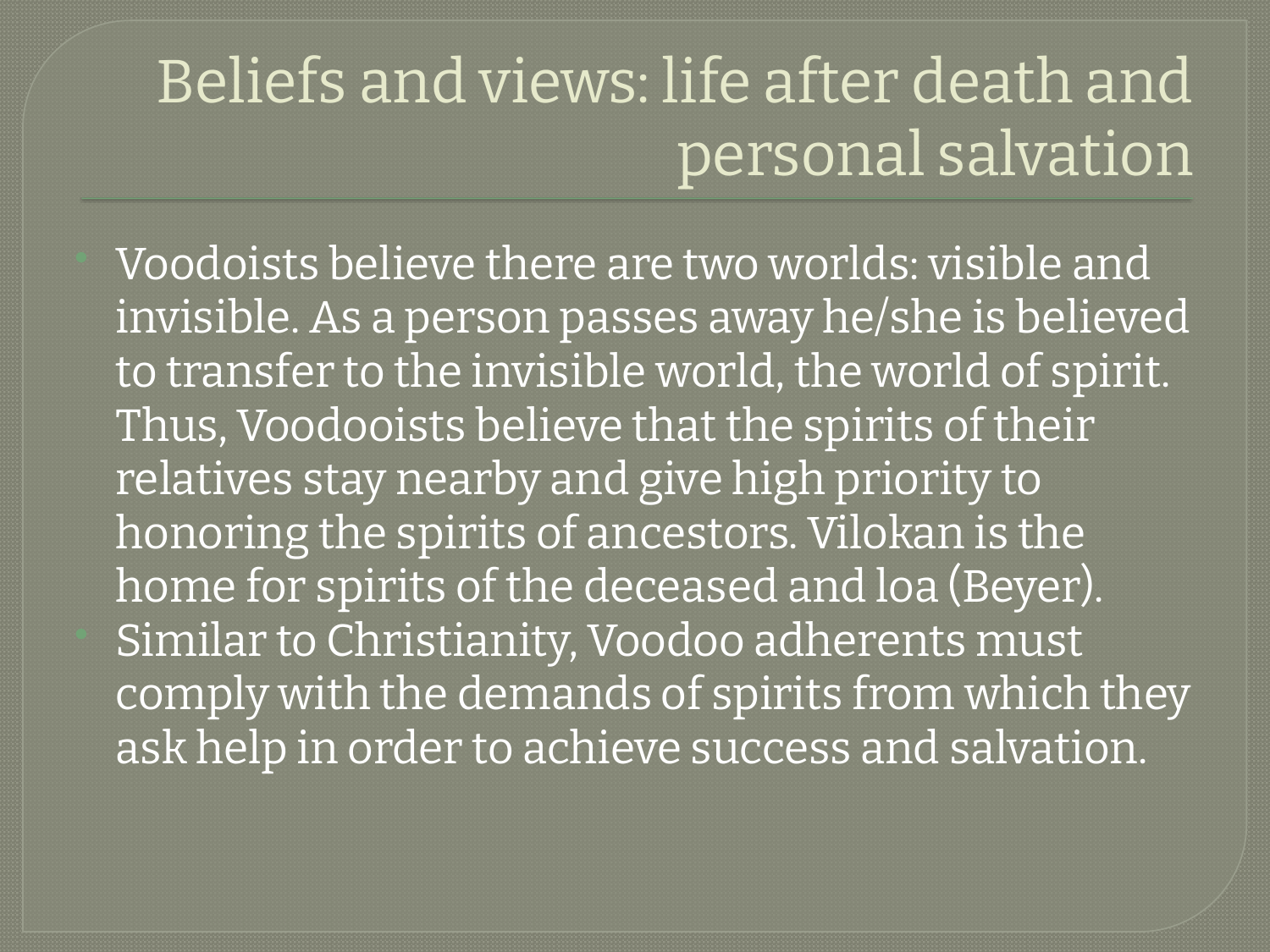

# Beliefs and views: life after death and personal salvation
Voodoists believe there are two worlds: visible and invisible. As a person passes away he/she is believed to transfer to the invisible world, the world of spirit. Thus, Voodooists believe that the spirits of their relatives stay nearby and give high priority to honoring the spirits of ancestors. Vilokan is the home for spirits of the deceased and loa (Beyer).
Similar to Christianity, Voodoo adherents must comply with the demands of spirits from which they ask help in order to achieve success and salvation.